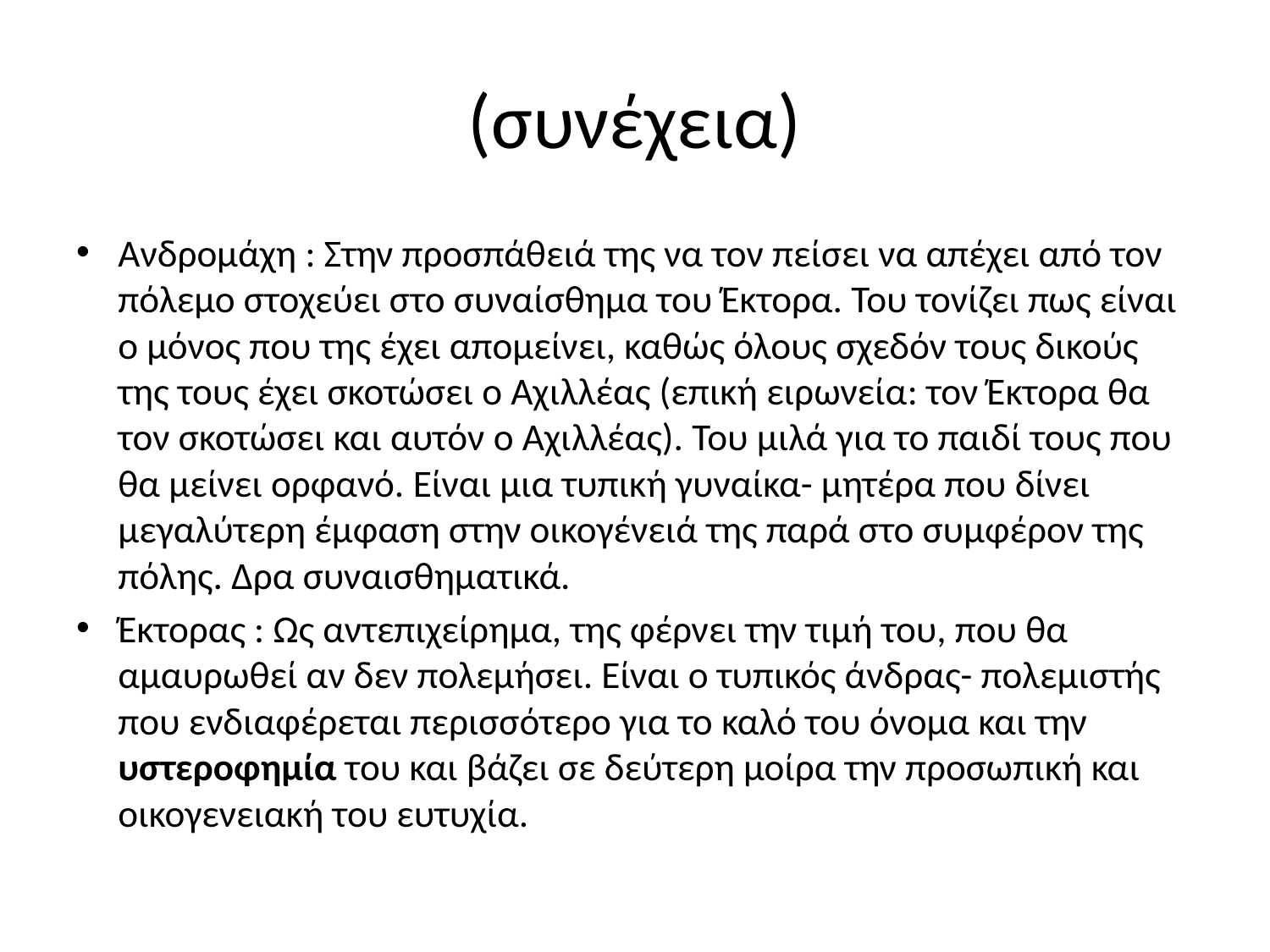

# (συνέχεια)
Ανδρομάχη : Στην προσπάθειά της να τον πείσει να απέχει από τον πόλεμο στοχεύει στο συναίσθημα του Έκτορα. Του τονίζει πως είναι ο μόνος που της έχει απομείνει, καθώς όλους σχεδόν τους δικούς της τους έχει σκοτώσει ο Αχιλλέας (επική ειρωνεία: τον Έκτορα θα τον σκοτώσει και αυτόν ο Αχιλλέας). Του μιλά για το παιδί τους που θα μείνει ορφανό. Είναι μια τυπική γυναίκα- μητέρα που δίνει μεγαλύτερη έμφαση στην οικογένειά της παρά στο συμφέρον της πόλης. Δρα συναισθηματικά.
Έκτορας : Ως αντεπιχείρημα, της φέρνει την τιμή του, που θα αμαυρωθεί αν δεν πολεμήσει. Είναι ο τυπικός άνδρας- πολεμιστής που ενδιαφέρεται περισσότερο για το καλό του όνομα και την υστεροφημία του και βάζει σε δεύτερη μοίρα την προσωπική και οικογενειακή του ευτυχία.